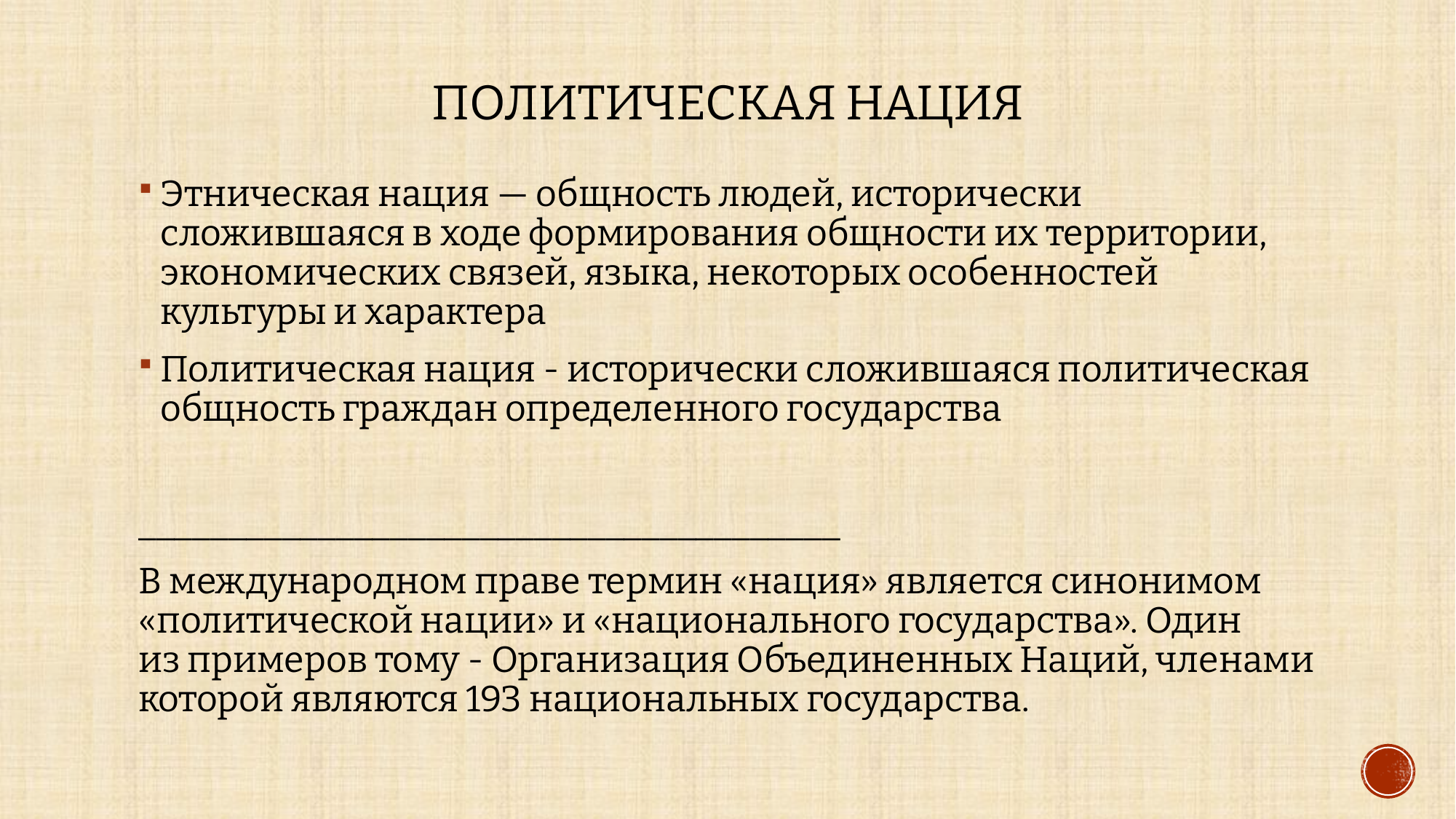

# политическая нация
Этническая нация — общность людей, исторически сложившаяся в ходе формирования общности их территории, экономических связей, языка, некоторых особенностей культуры и характера
Политическая нация - исторически сложившаяся политическая общность граждан определенного государства

_______________________________________
В международном праве термин «нация» является синонимом «политической нации» и «национального государства». Один из примеров тому - Организация Объединенных Наций, членами которой являются 193 национальных государства.